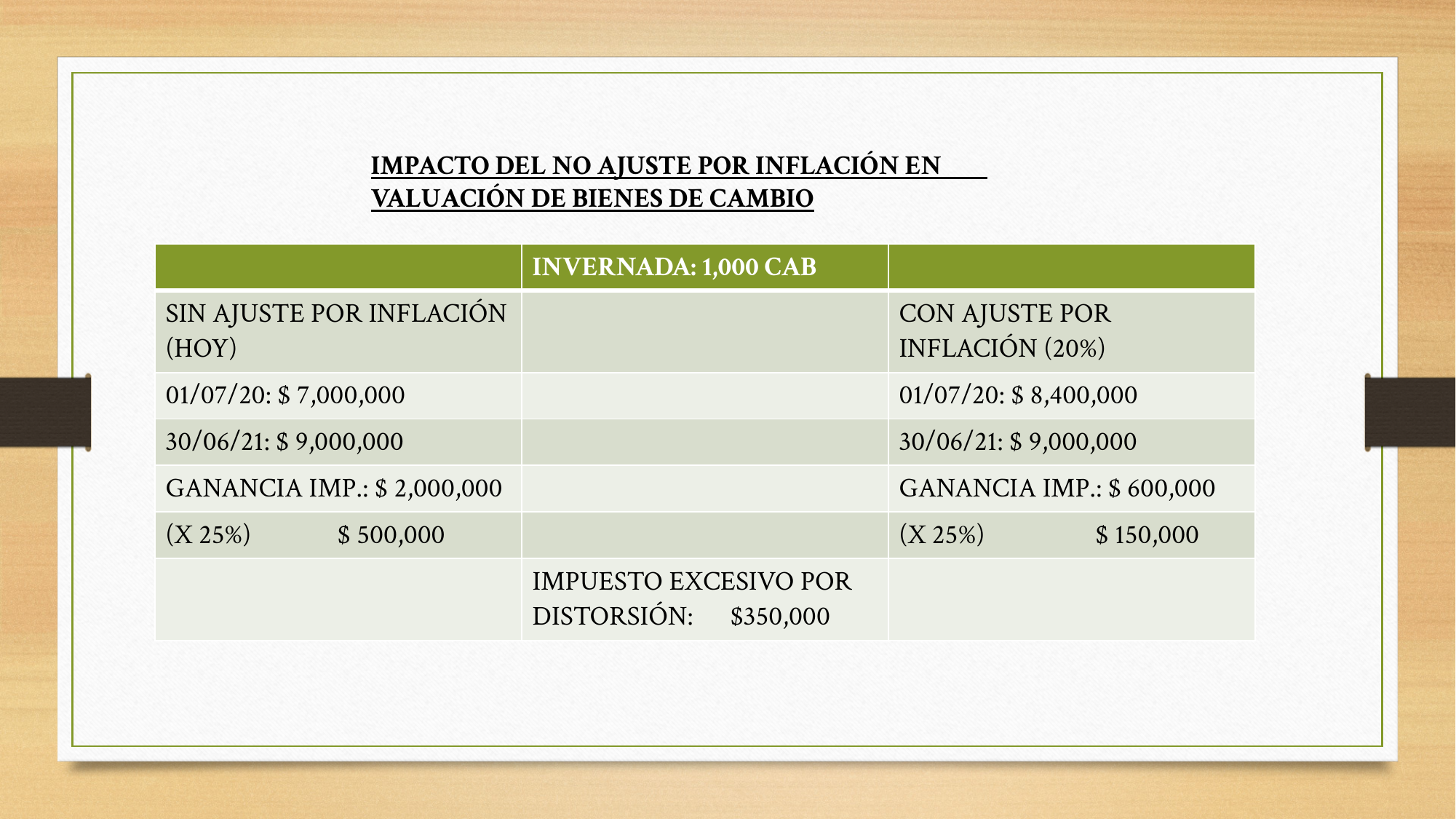

IMPACTO DEL NO AJUSTE POR INFLACIÓN EN         VALUACIÓN DE BIENES DE CAMBIO
|  | INVERNADA: 1,000 CAB |  |
| --- | --- | --- |
| SIN AJUSTE POR INFLACIÓN (HOY) |  | CON AJUSTE POR INFLACIÓN (20%) |
| 01/07/20: $ 7,000,000 |  | 01/07/20: $ 8,400,000 |
| 30/06/21: $ 9,000,000 |  | 30/06/21: $ 9,000,000 |
| GANANCIA IMP.: $ 2,000,000 |  | GANANCIA IMP.: $ 600,000 |
| (X 25%) $ 500,000 |  | (X 25%) $ 150,000 |
|  | IMPUESTO EXCESIVO POR DISTORSIÓN: $350,000 |  |